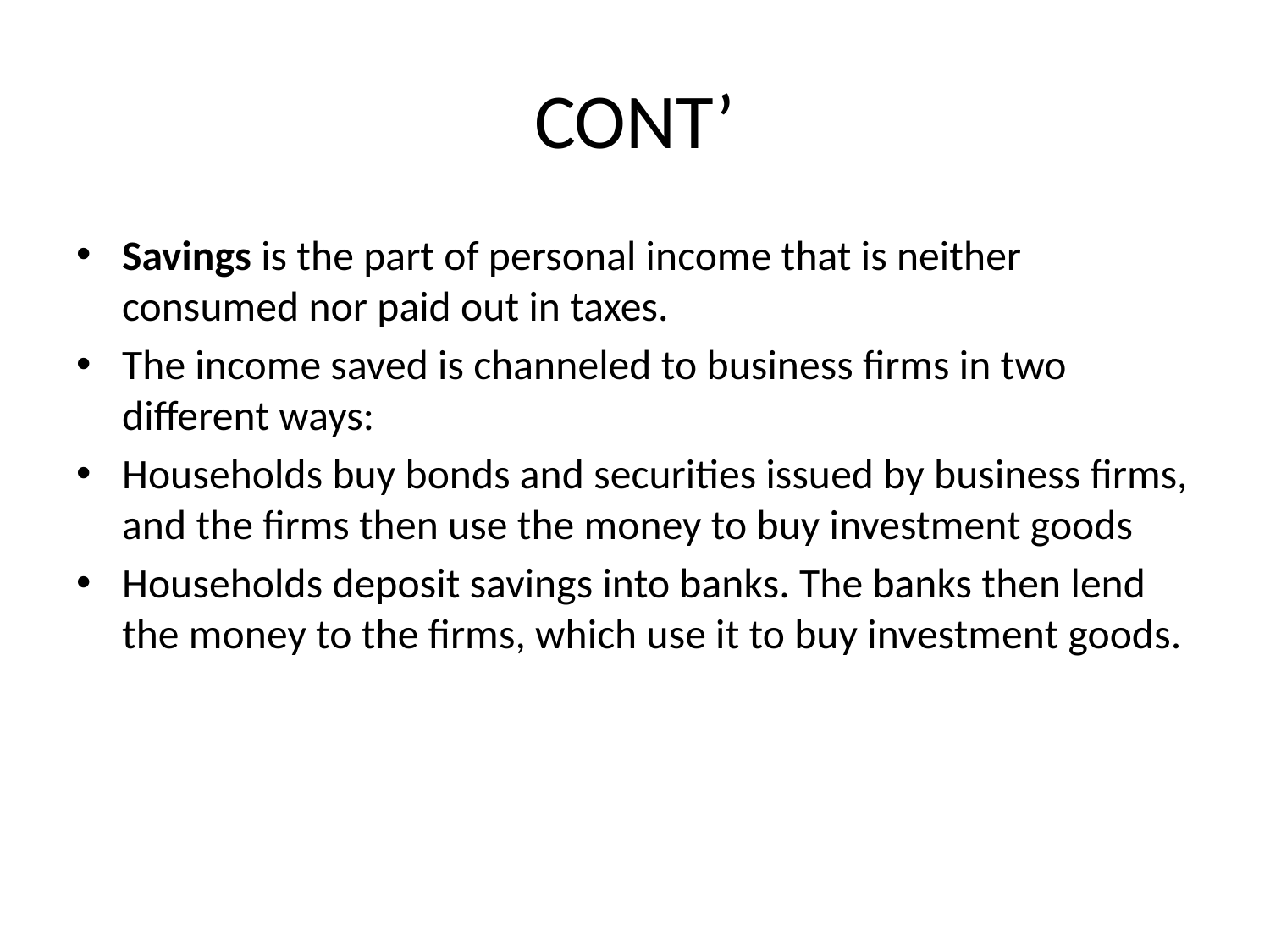

# CONT’
Savings is the part of personal income that is neither consumed nor paid out in taxes.
The income saved is channeled to business firms in two different ways:
Households buy bonds and securities issued by business firms, and the firms then use the money to buy investment goods
Households deposit savings into banks. The banks then lend the money to the firms, which use it to buy investment goods.